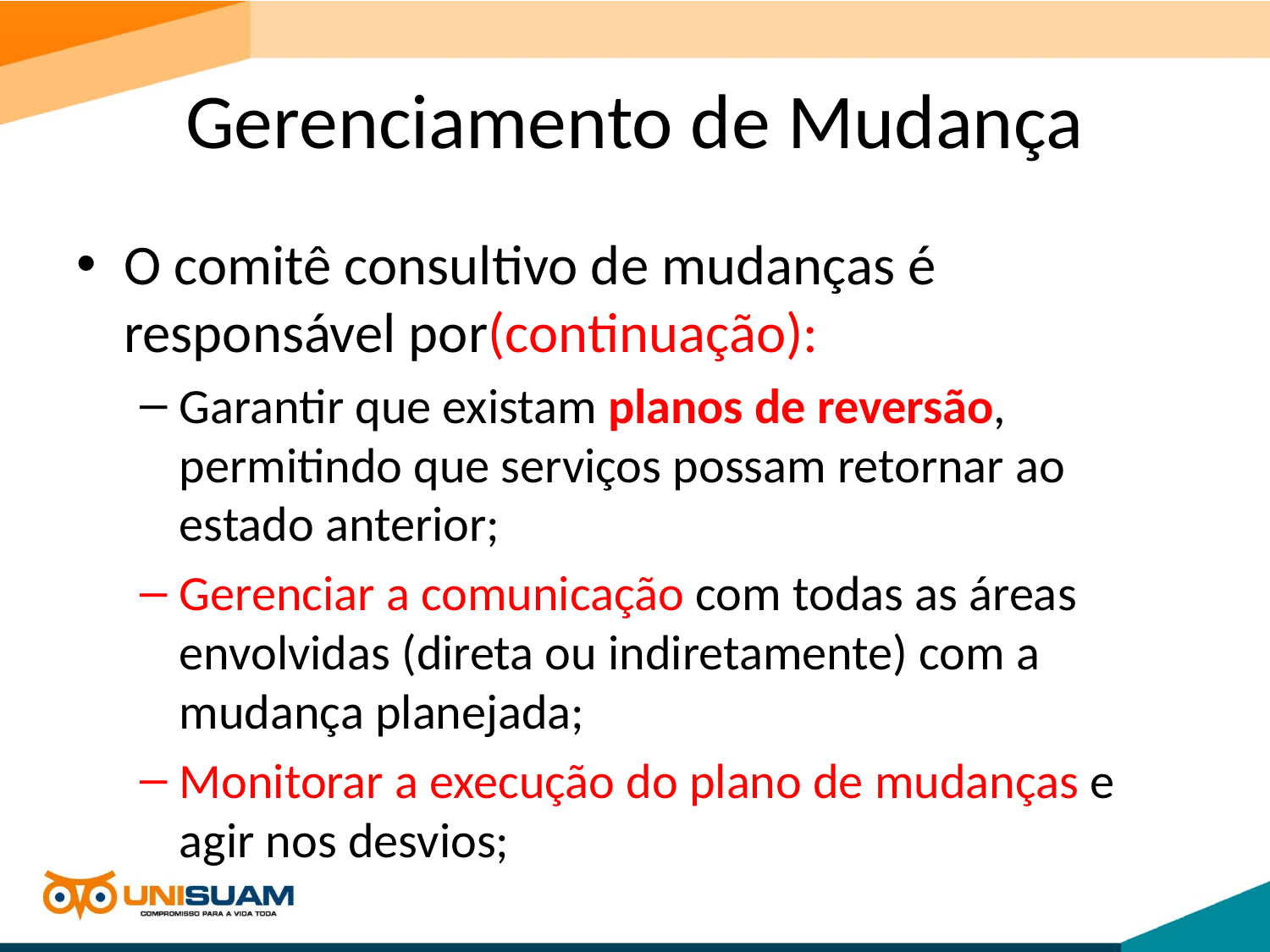

# Gerenciamento de Mudança
O comitê consultivo de mudanças é responsável por(continuação):
Garantir que existam planos de reversão, permitindo que serviços possam retornar ao estado anterior;
Gerenciar a comunicação com todas as áreas envolvidas (direta ou indiretamente) com a mudança planejada;
Monitorar a execução do plano de mudanças e agir nos desvios;